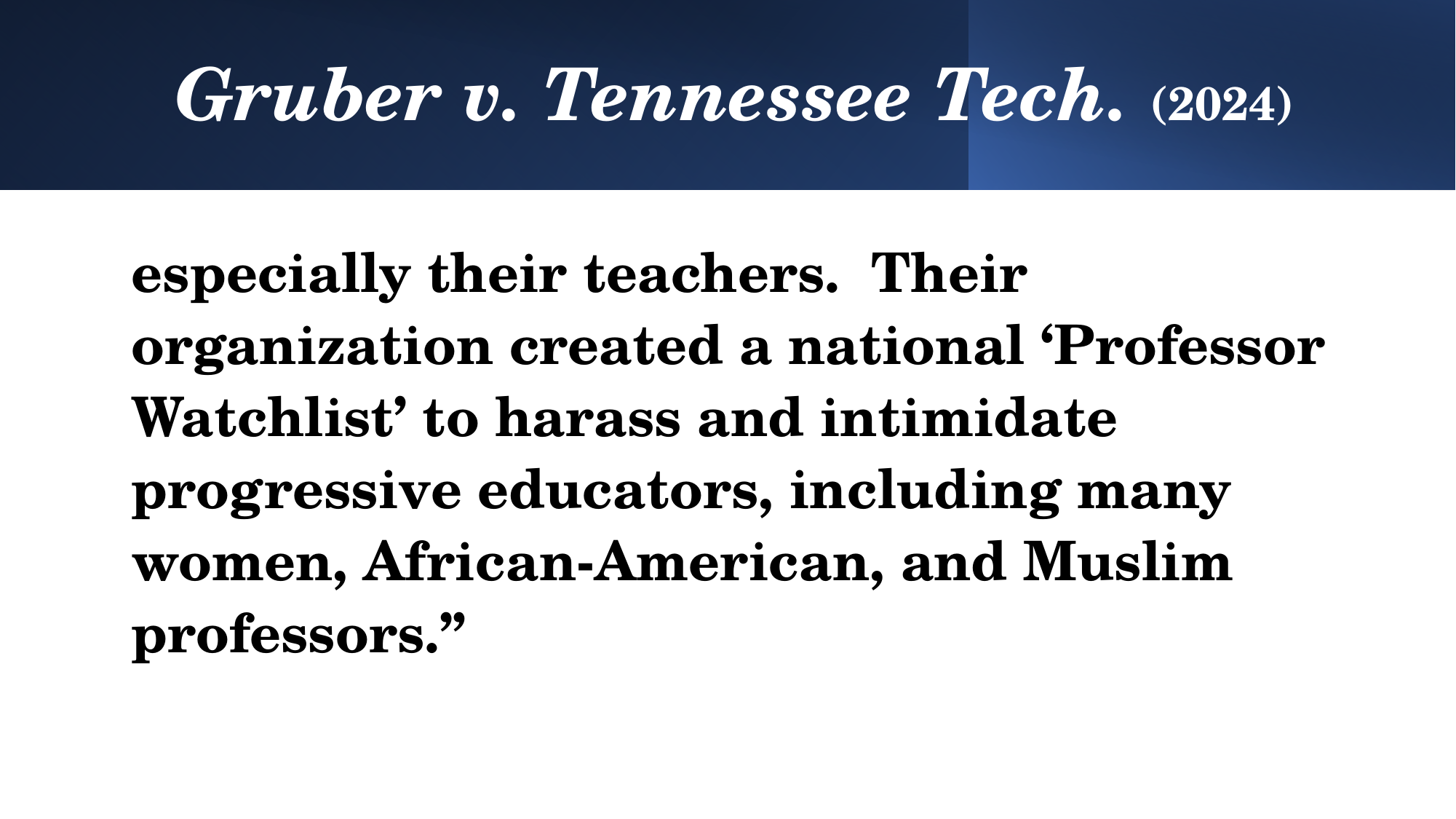

# Gruber v. Tennessee Tech. (2024)
especially their teachers.  Their organization created a national ‘Professor Watchlist’ to harass and intimidate progressive educators, including many women, African-American, and Muslim professors.”